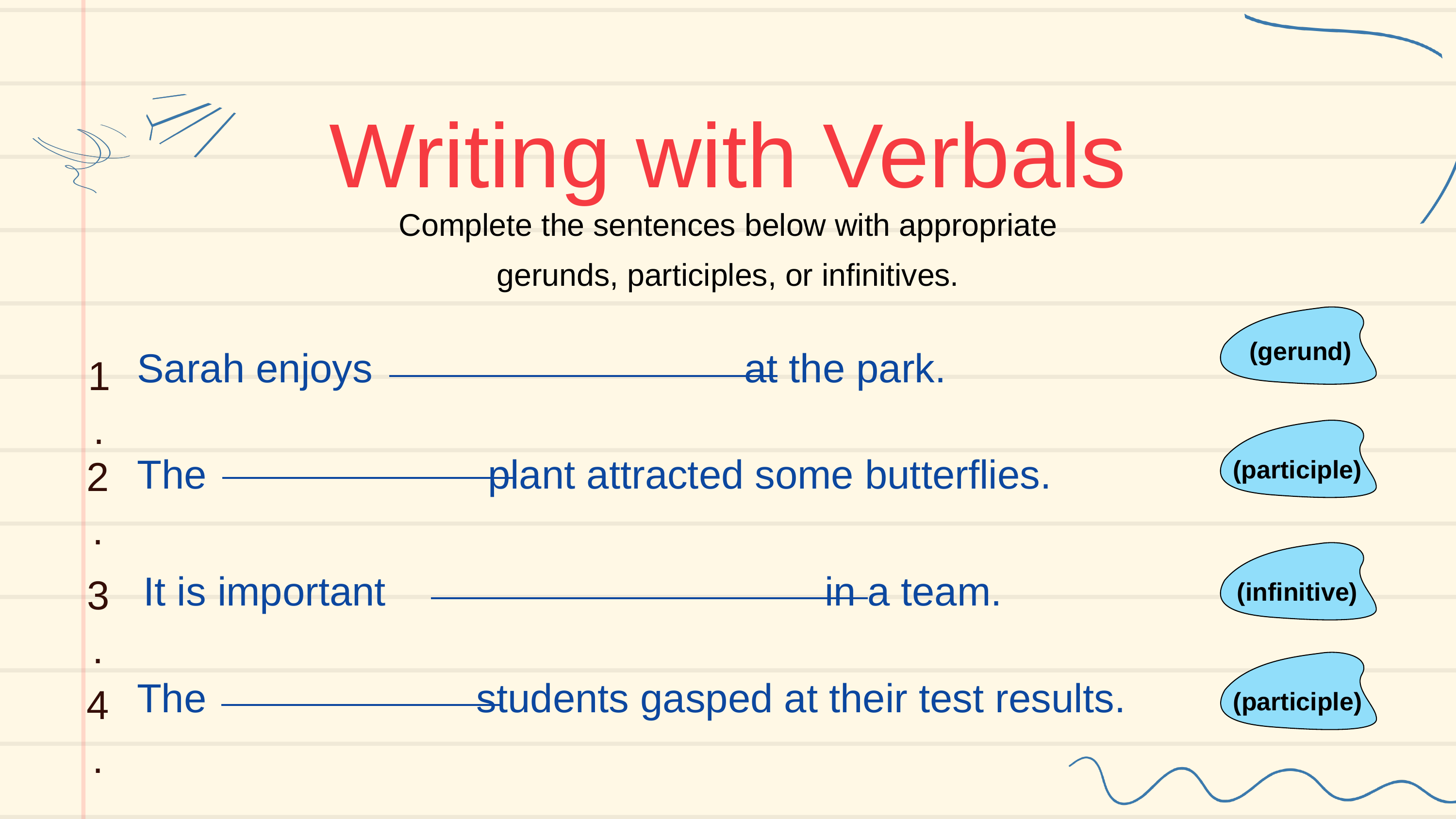

Writing with Verbals

Complete the sentences below with appropriate gerunds, participles, or infinitives.

 (gerund)
Sarah enjoys                                 at the park.
1.

(participle)
The                         plant attracted some butterflies.
2.

(infinitive)
It is important                                       in a team.
3.

(participle)
The                        students gasped at their test results.
4.